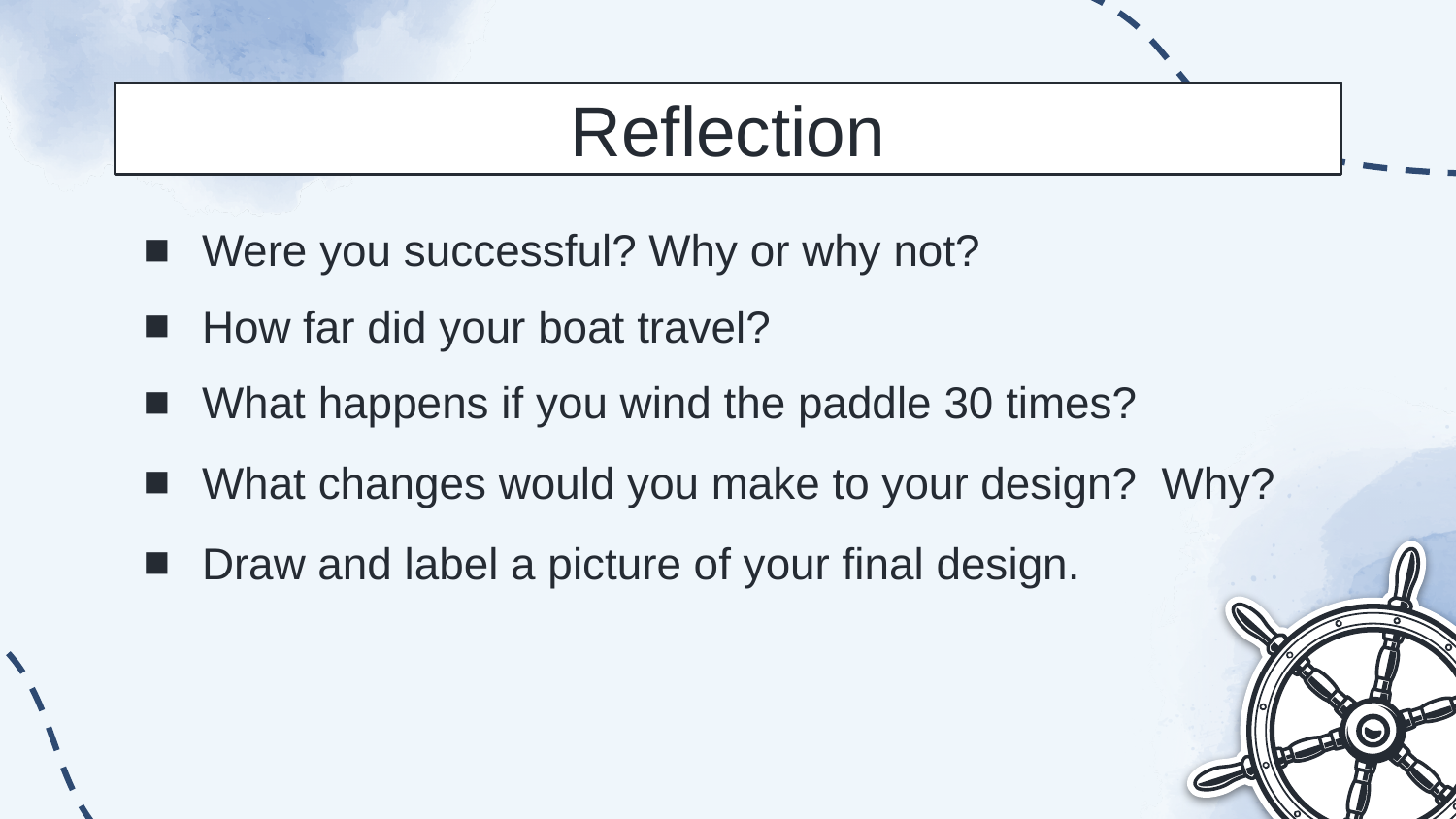

# Reflection
Were you successful? Why or why not?
How far did your boat travel?
What happens if you wind the paddle 30 times?
What changes would you make to your design?  Why?
Draw and label a picture of your final design.